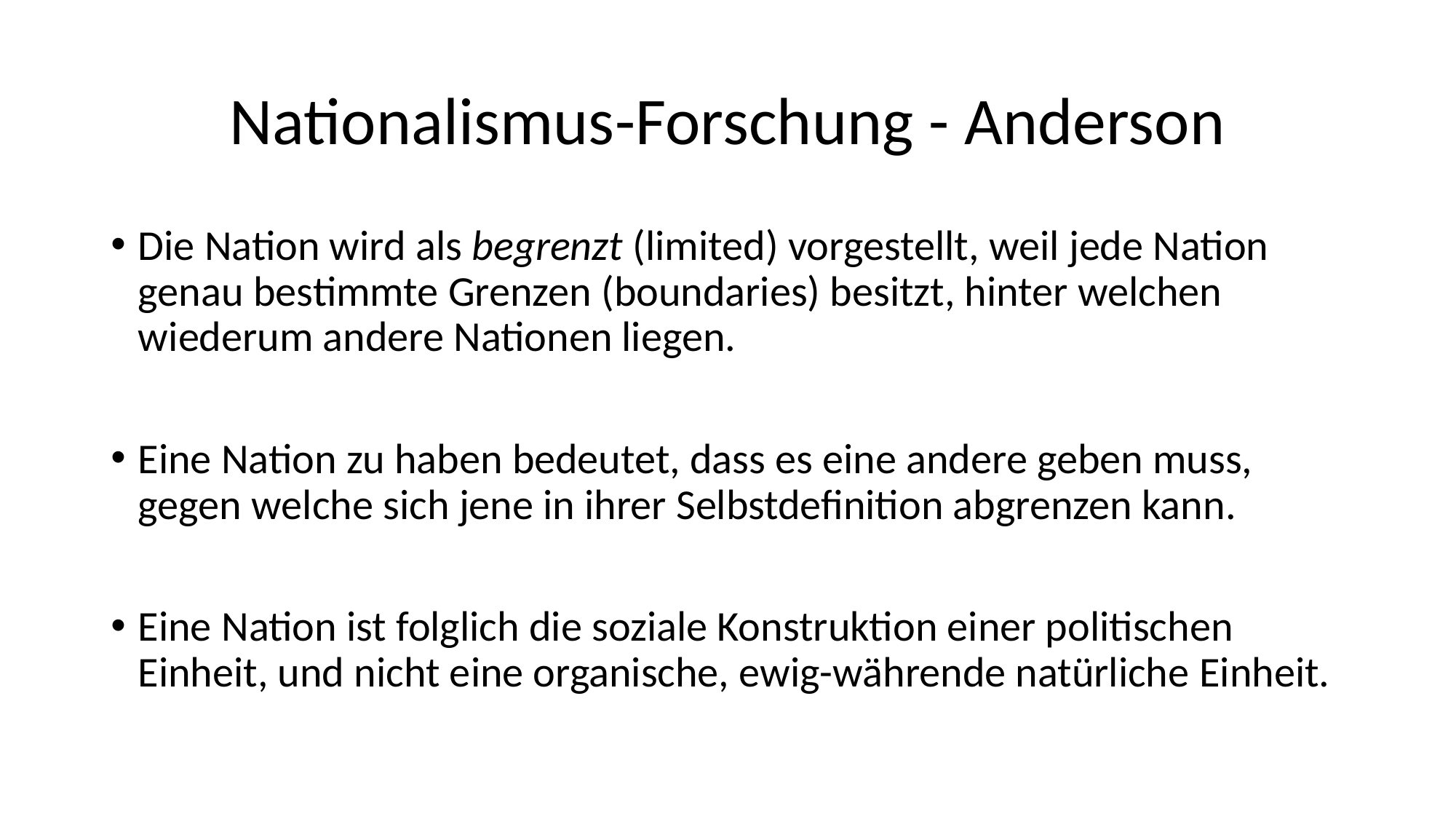

# Nationalismus-Forschung - Anderson
Die Nation wird als begrenzt (limited) vorgestellt, weil jede Nation genau bestimmte Grenzen (boundaries) besitzt, hinter welchen wiederum andere Nationen liegen.

Eine Nation zu haben bedeutet, dass es eine andere geben muss, gegen welche sich jene in ihrer Selbstdefinition abgrenzen kann.

Eine Nation ist folglich die soziale Konstruktion einer politischen Einheit, und nicht eine organische, ewig-währende natürliche Einheit.